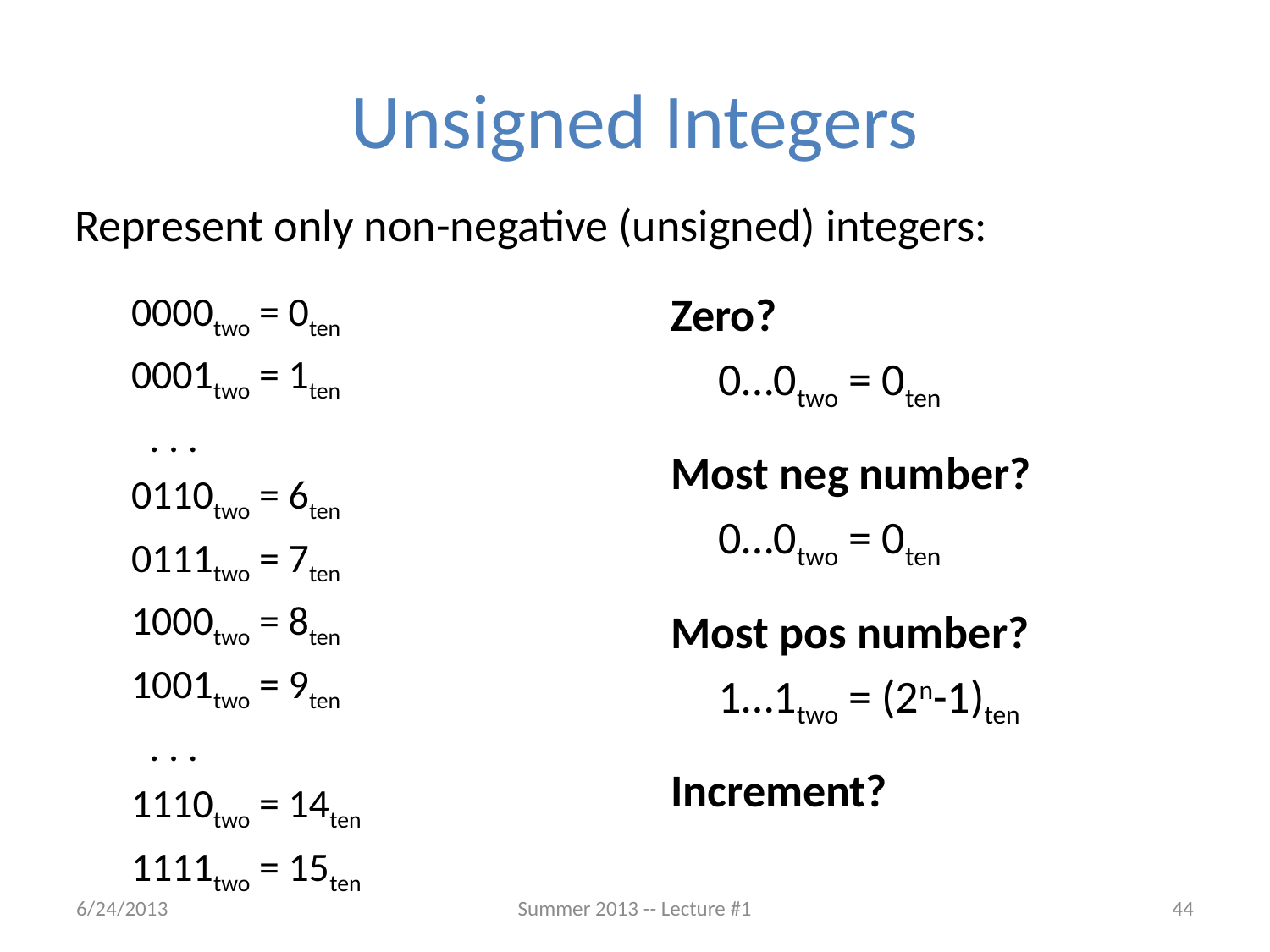

# Unsigned Integers
Represent only non-negative (unsigned) integers:
0000two = 0ten
0001two = 1ten
  . . .
0110two = 6ten
0111two = 7ten
1000two = 8ten
1001two = 9ten
  . . .
1110two = 14ten
1111two = 15ten

Zero?
	0…0two = 0ten
Most neg number?
	0…0two = 0ten
Most pos number?
	1…1two = (2n-1)ten
Increment?
6/24/2013
Summer 2013 -- Lecture #1
44